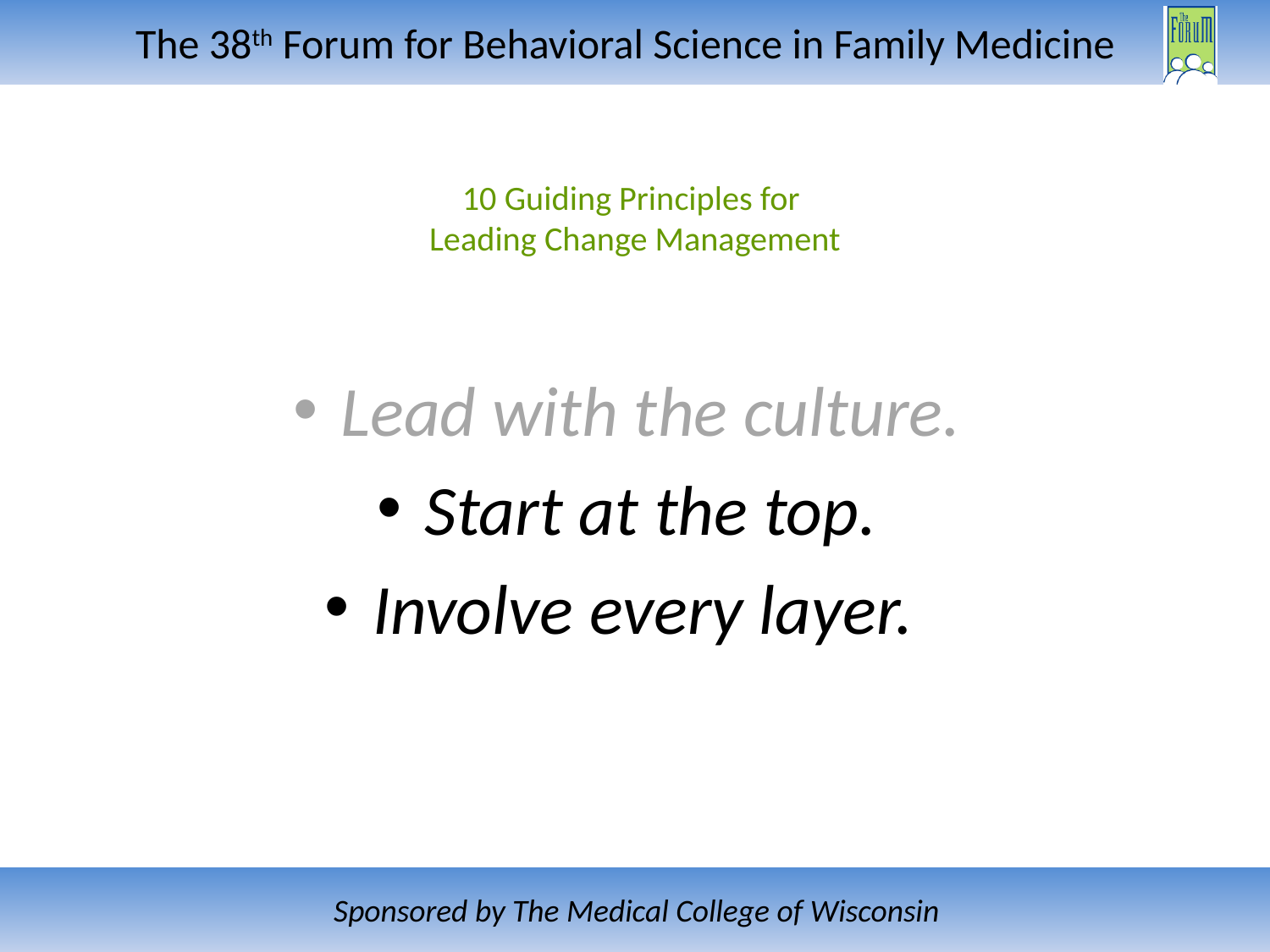

# 10 Guiding Principles for Leading Change Management
Lead with the culture.
Start at the top.
Involve every layer.